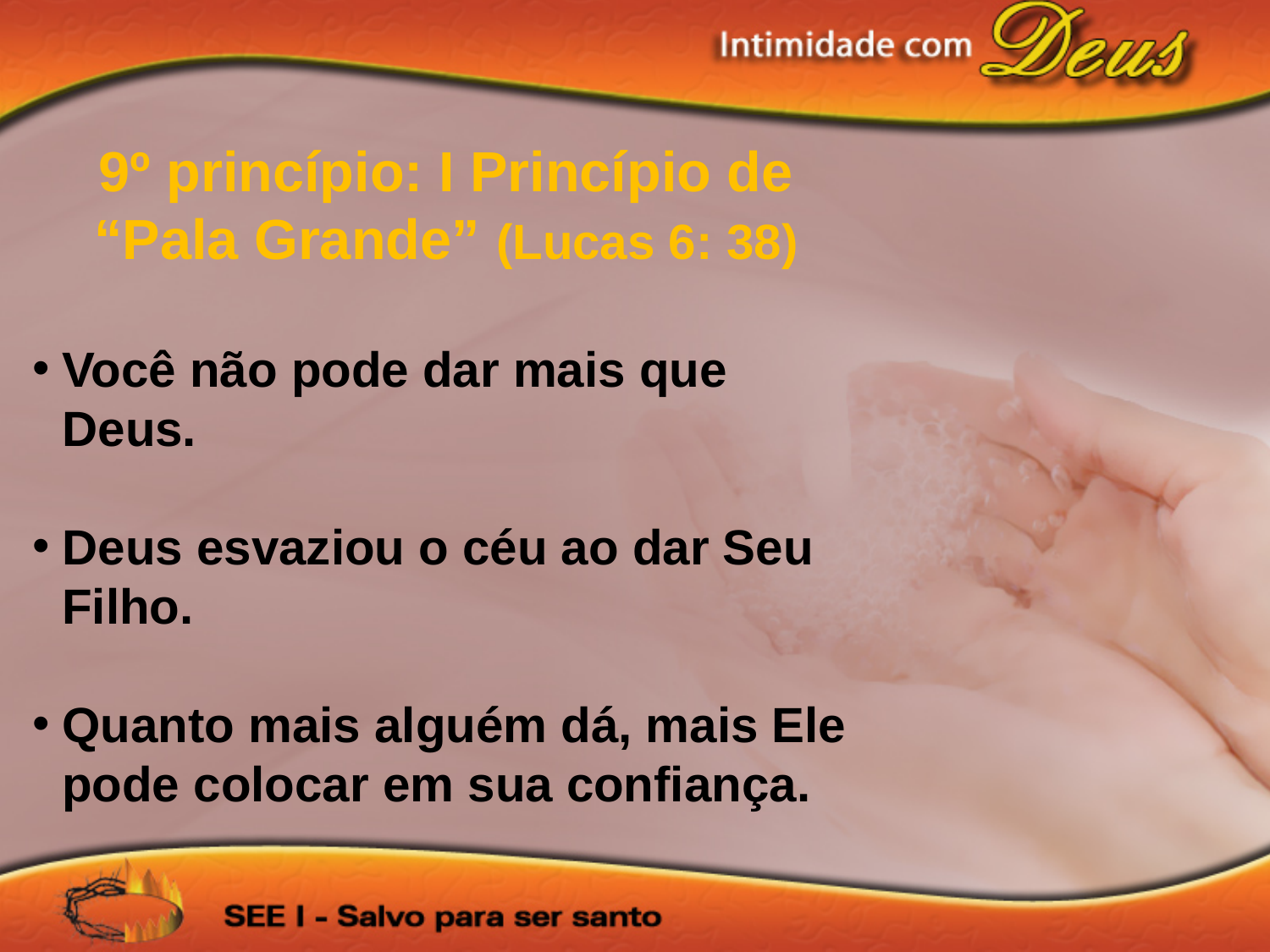

9º princípio: I Princípio de “Pala Grande” (Lucas 6: 38)

Você não pode dar mais que Deus.

Deus esvaziou o céu ao dar Seu Filho.

Quanto mais alguém dá, mais Ele pode colocar em sua confiança.